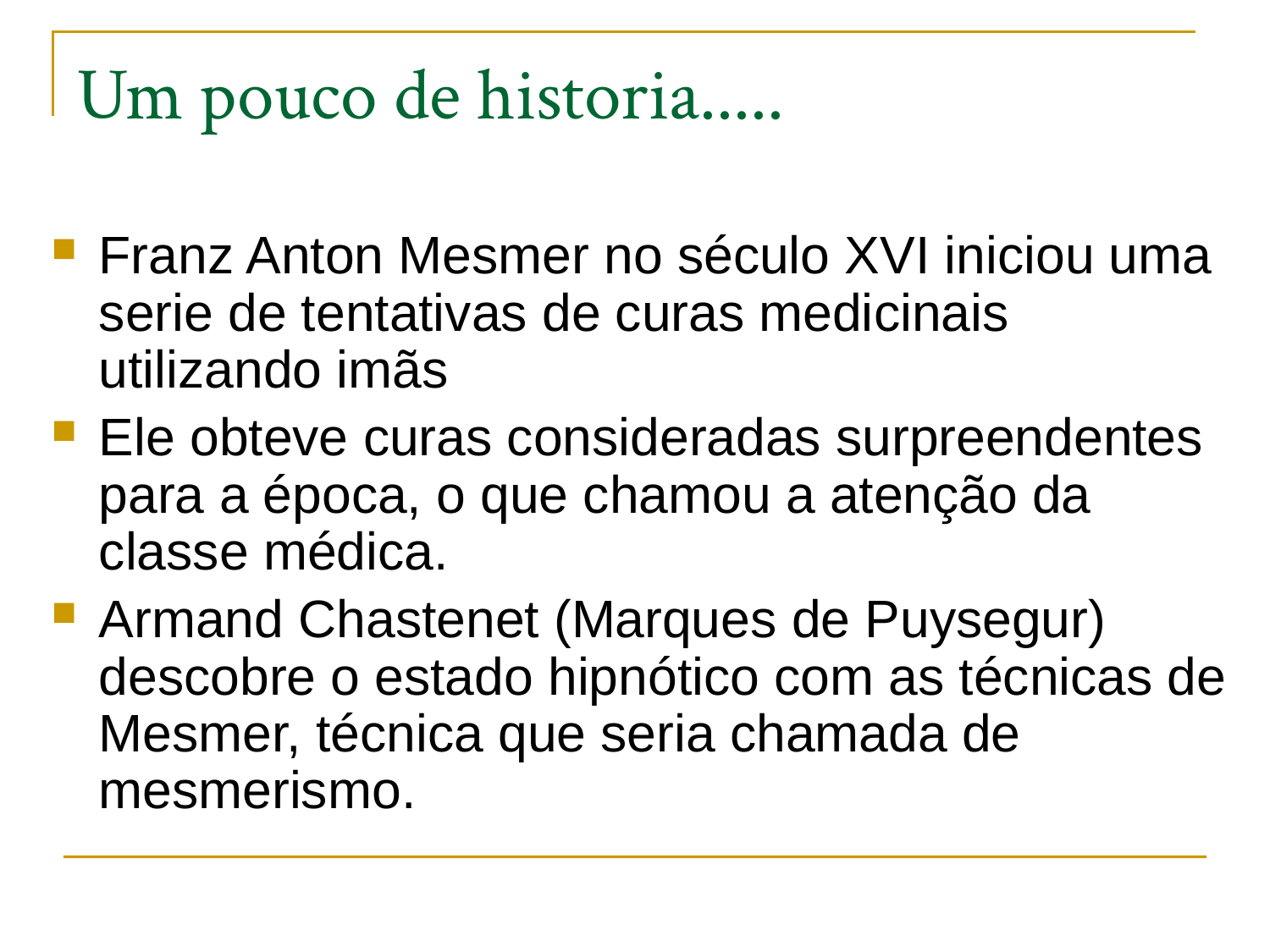

# Um pouco de historia.....
Franz Anton Mesmer no século XVI iniciou uma serie de tentativas de curas medicinais utilizando imãs
Ele obteve curas consideradas surpreendentes para a época, o que chamou a atenção da classe médica.
Armand Chastenet (Marques de Puysegur) descobre o estado hipnótico com as técnicas de Mesmer, técnica que seria chamada de mesmerismo.